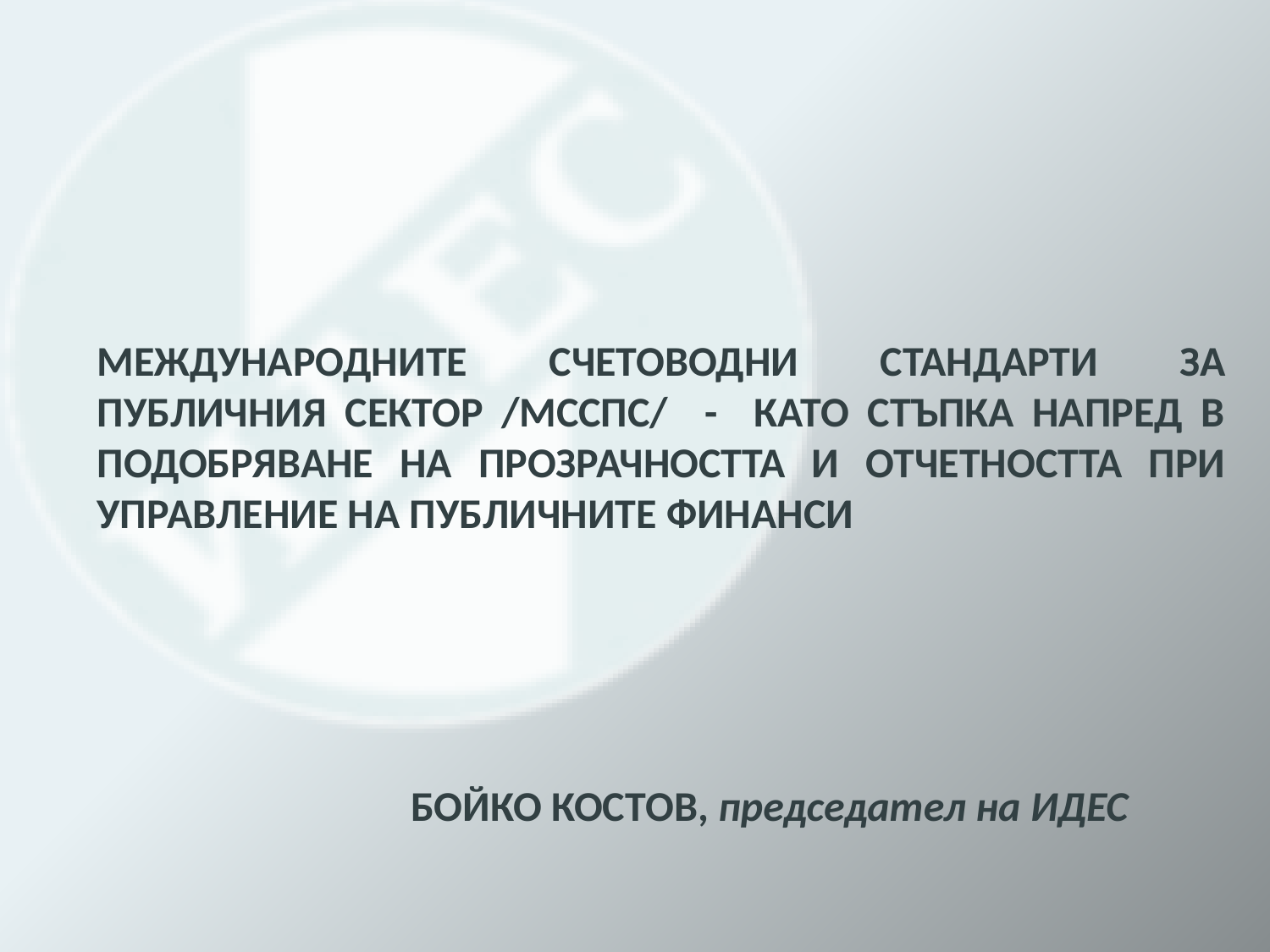

МЕЖДУНАРОДНИТЕ СЧЕТОВОДНИ СТАНДАРТИ ЗА ПУБЛИЧНИЯ СЕКТОР /МССПС/  -  КАТО СТЪПКА НАПРЕД В ПОДОБРЯВАНЕ НА ПРОЗРАЧНОСТТА И ОТЧЕТНОСТТА ПРИ УПРАВЛЕНИЕ НА ПУБЛИЧНИТЕ ФИНАНСИ
БОЙКО КОСТОВ, председател на ИДЕС